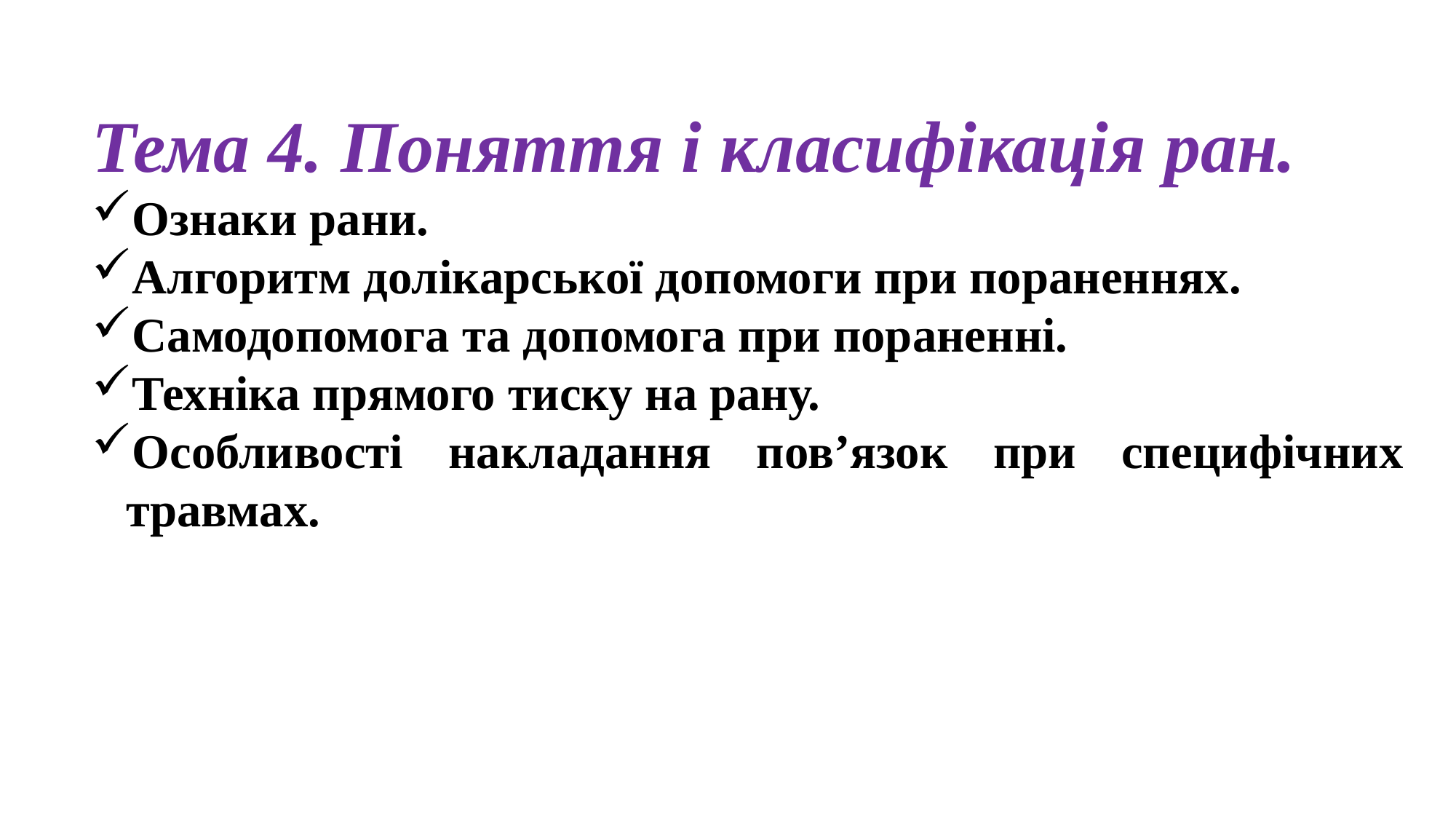

Тема 4. Поняття і класифікація ран.
Ознаки рани.
Алгоритм долікарської допомоги при пораненнях.
Самодопомога та допомога при пораненні.
Техніка прямого тиску на рану.
Особливості накладання пов’язок при специфічних травмах.